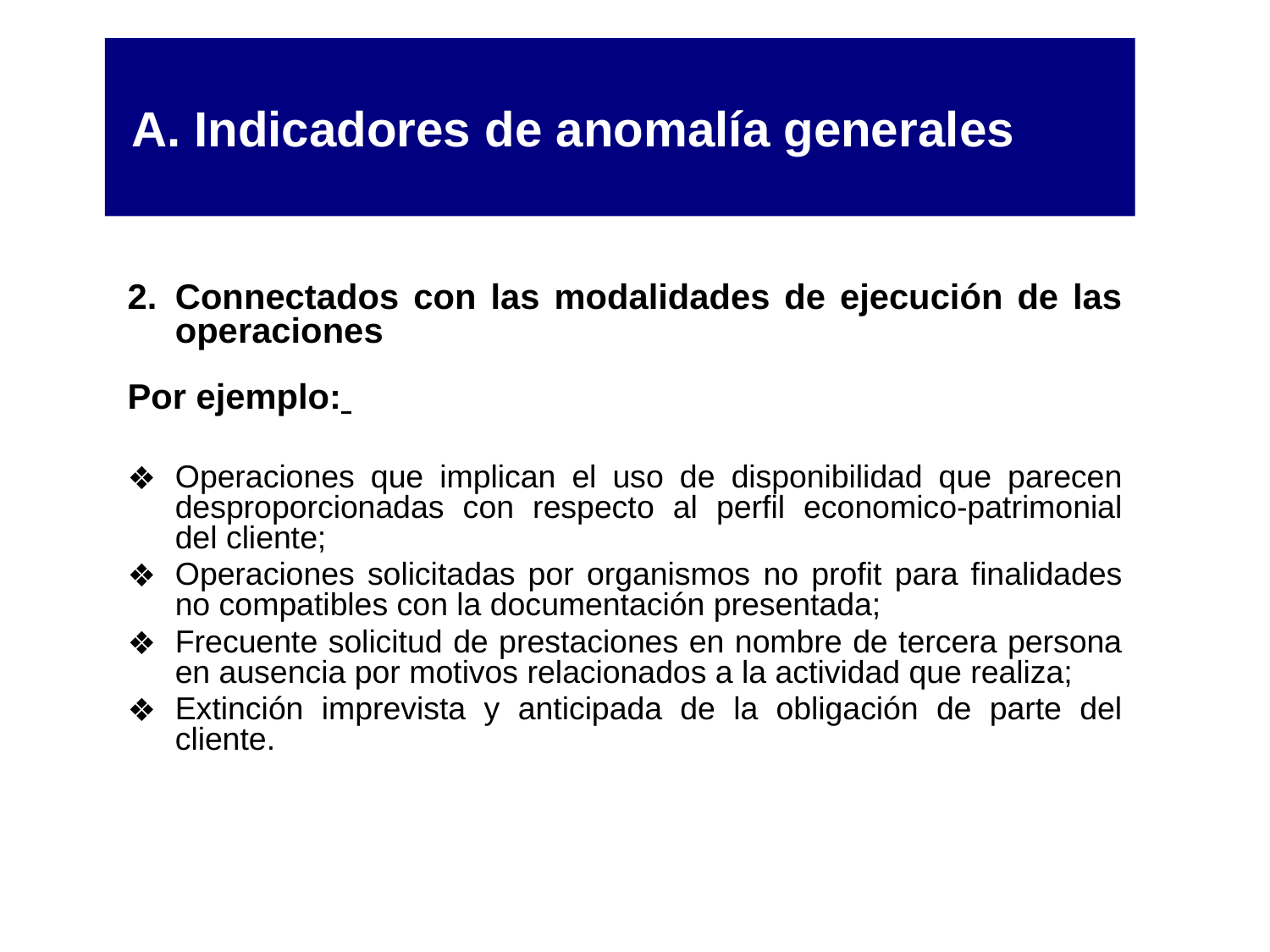

# A. Indicadores de anomalía generales
2.	Connectados con las modalidades de ejecución de las operaciones
Por ejemplo:

Operaciones que implican el uso de disponibilidad que parecen desproporcionadas con respecto al perfil economico-patrimonial del cliente;
Operaciones solicitadas por organismos no profit para finalidades no compatibles con la documentación presentada;
Frecuente solicitud de prestaciones en nombre de tercera persona en ausencia por motivos relacionados a la actividad que realiza;
Extinción imprevista y anticipada de la obligación de parte del cliente.